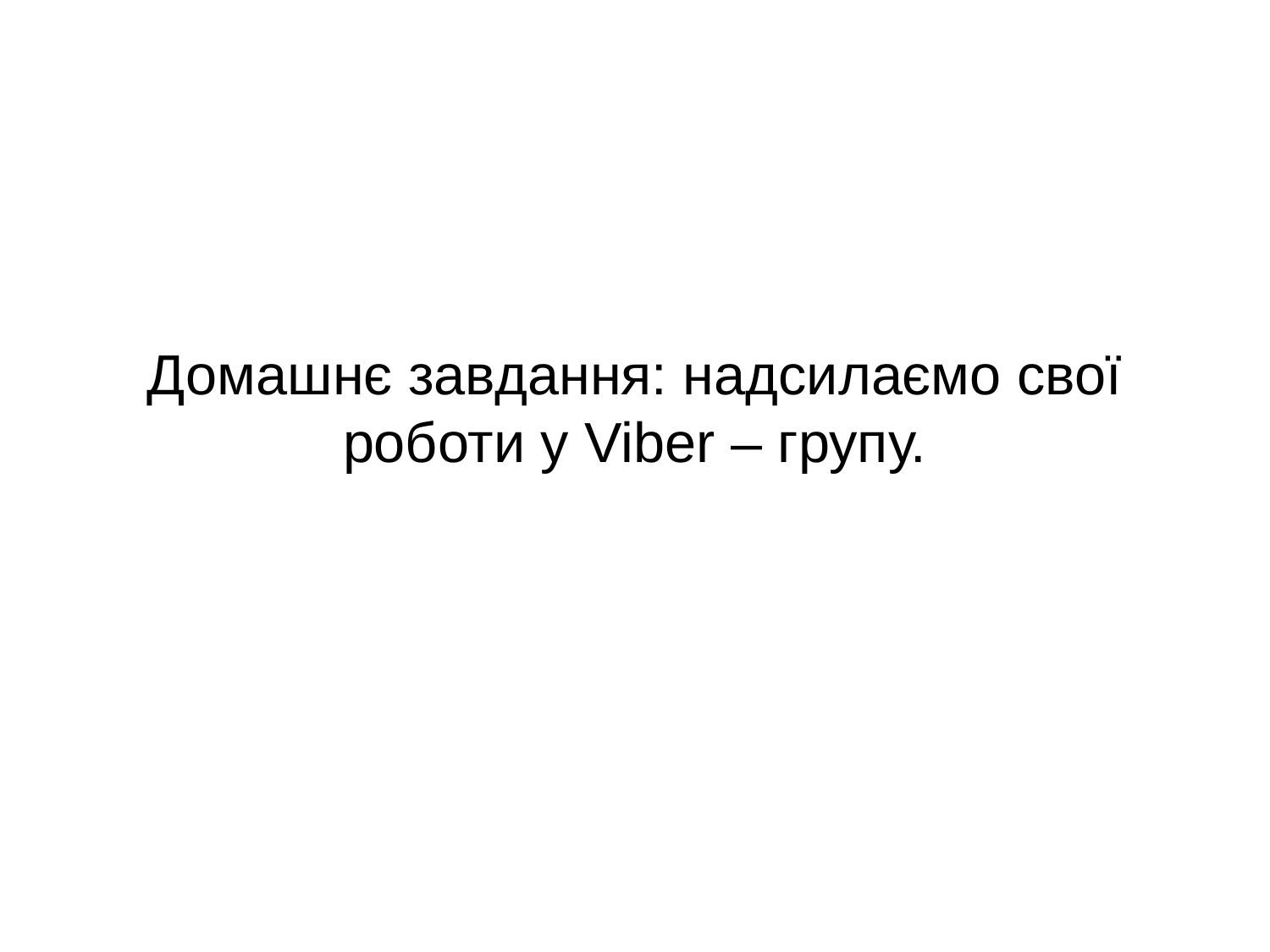

Домашнє завдання: надсилаємо свої роботи у Viber – групу.